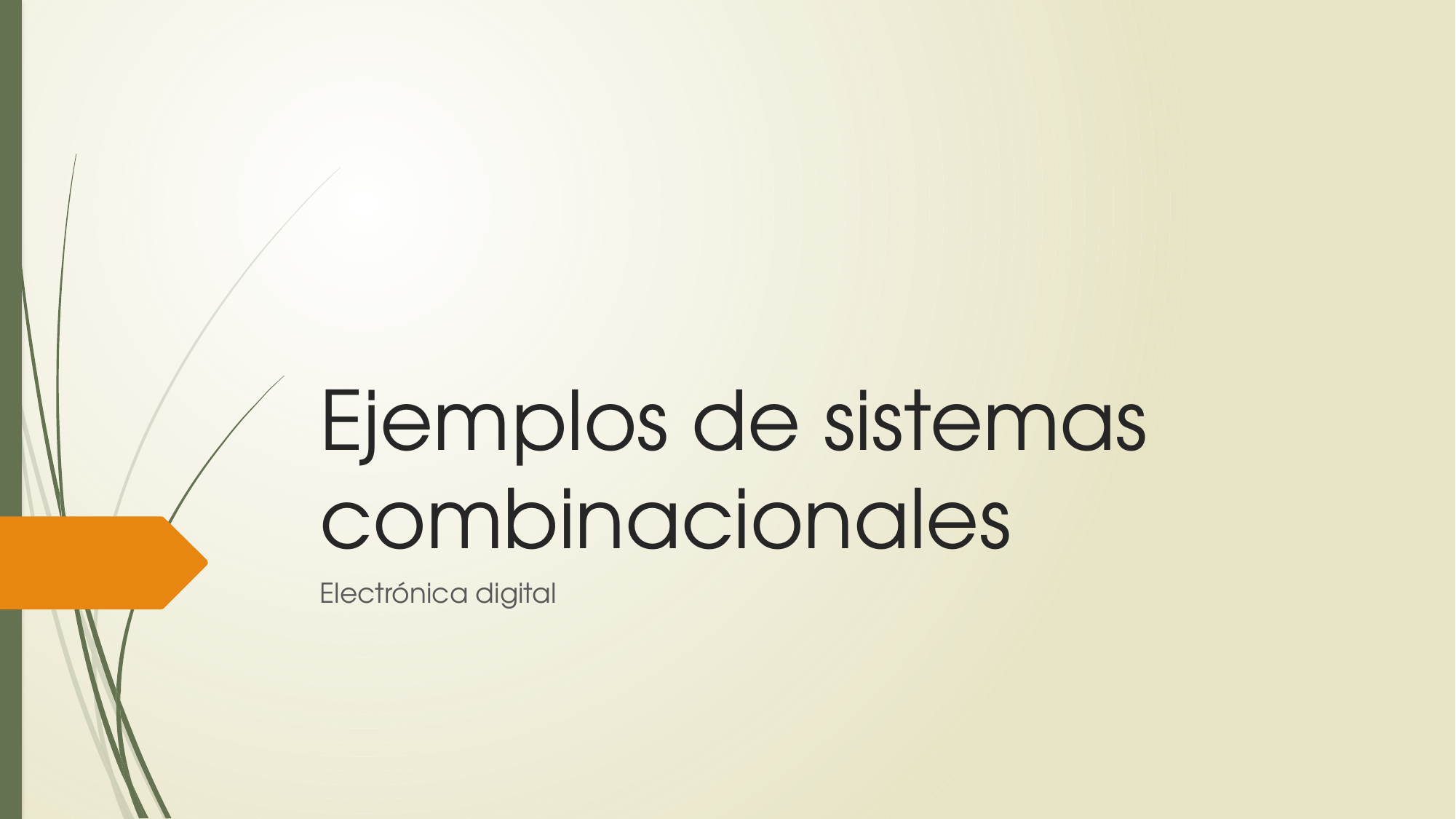

# Ejemplos de sistemas combinacionales
Electrónica digital